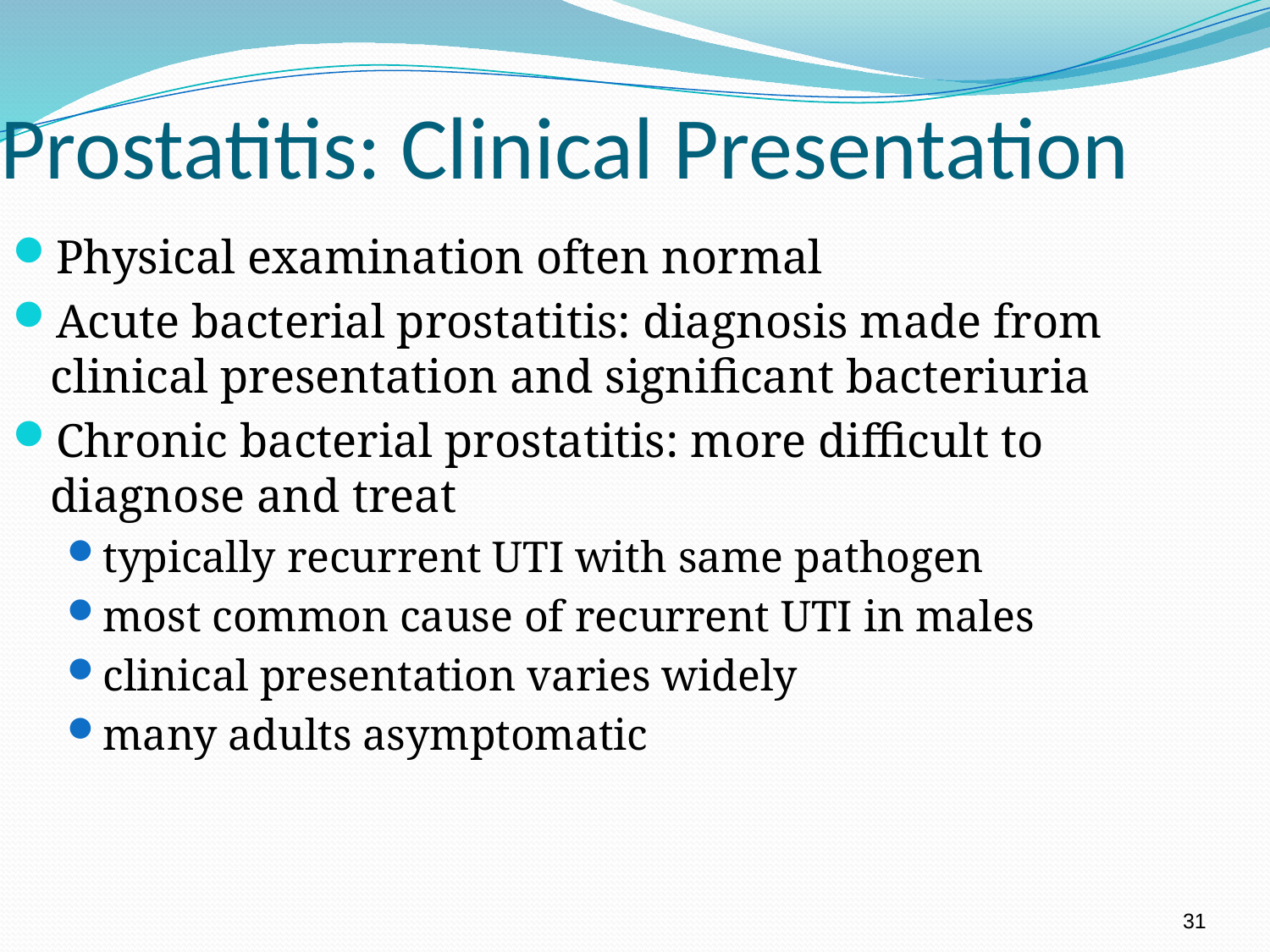

Prostatitis: Clinical Presentation
Physical examination often normal
Acute bacterial prostatitis: diagnosis made from clinical presentation and significant bacteriuria
Chronic bacterial prostatitis: more difficult to diagnose and treat
typically recurrent UTI with same pathogen
most common cause of recurrent UTI in males
clinical presentation varies widely
many adults asymptomatic

31